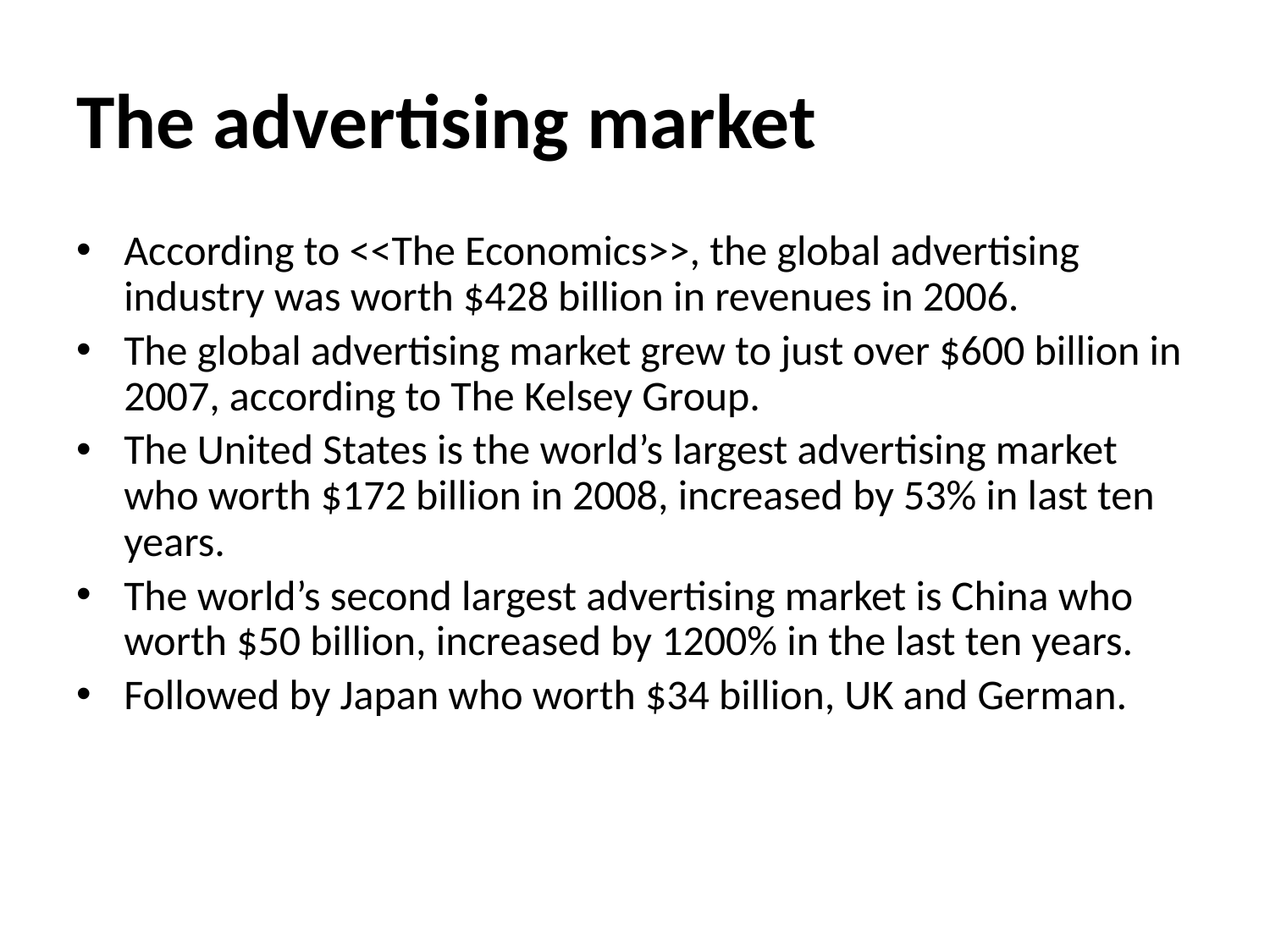

# The advertising market
According to <<The Economics>>, the global advertising industry was worth $428 billion in revenues in 2006.
The global advertising market grew to just over $600 billion in 2007, according to The Kelsey Group.
The United States is the world’s largest advertising market who worth $172 billion in 2008, increased by 53% in last ten years.
The world’s second largest advertising market is China who worth $50 billion, increased by 1200% in the last ten years.
Followed by Japan who worth $34 billion, UK and German.